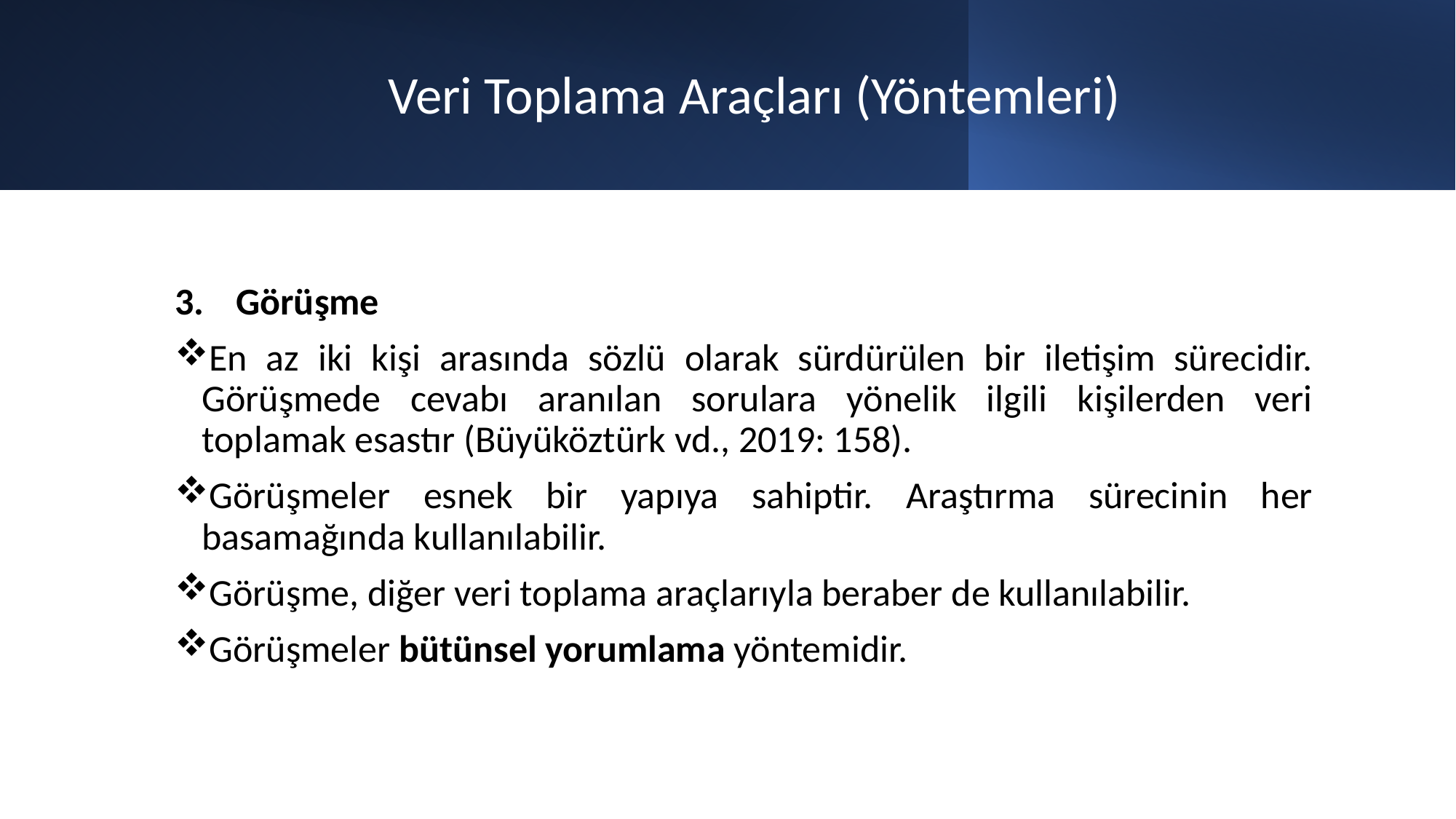

# Veri Toplama Araçları (Yöntemleri)
Görüşme
En az iki kişi arasında sözlü olarak sürdürülen bir iletişim sürecidir. Görüşmede cevabı aranılan sorulara yönelik ilgili kişilerden veri toplamak esastır (Büyüköztürk vd., 2019: 158).
Görüşmeler esnek bir yapıya sahiptir. Araştırma sürecinin her basamağında kullanılabilir.
Görüşme, diğer veri toplama araçlarıyla beraber de kullanılabilir.
Görüşmeler bütünsel yorumlama yöntemidir.